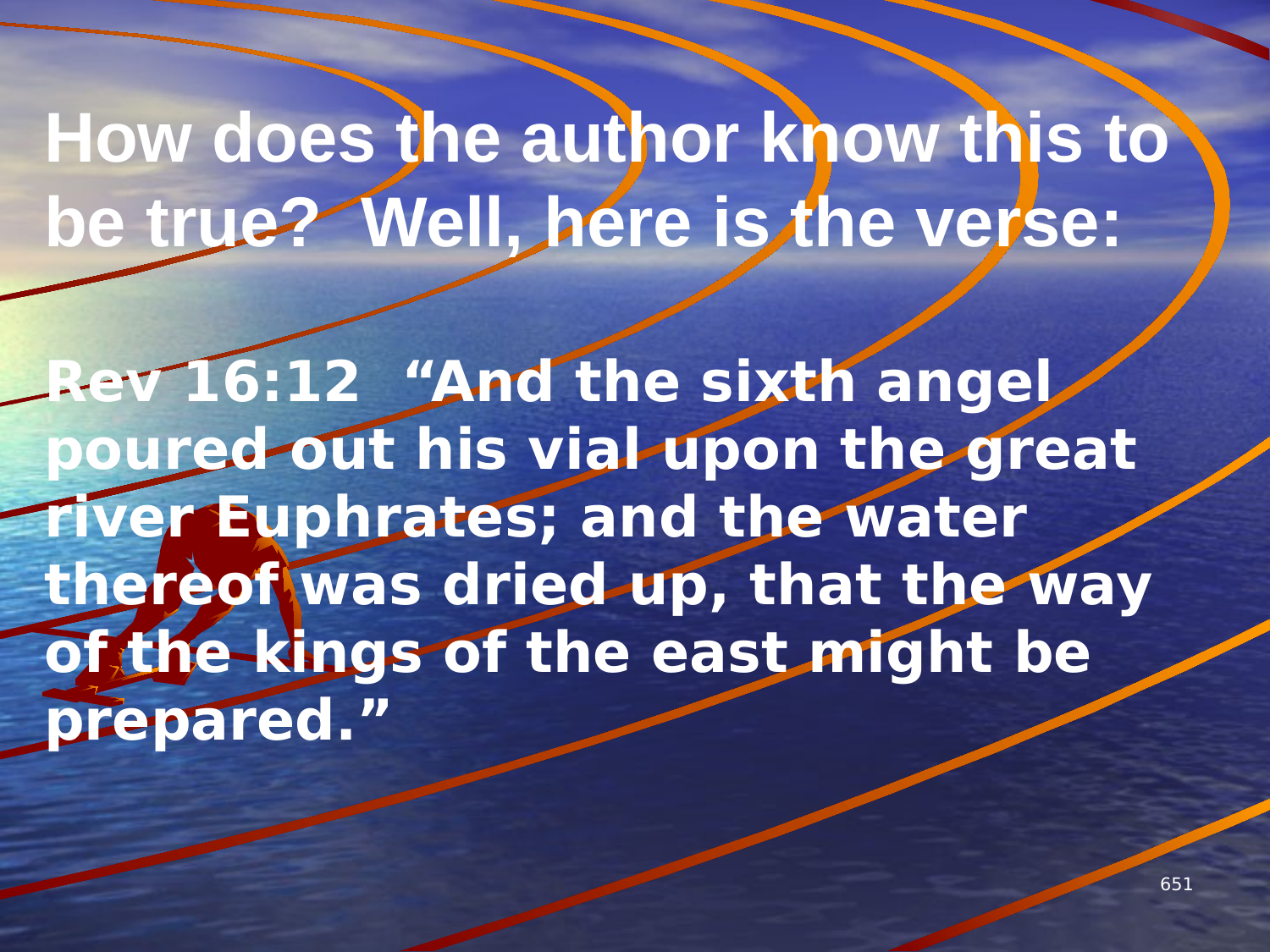

How does the author know this to be true?  Well, here is the verse:

Rev 16:12  “And the sixth angel poured out his vial upon the great river Euphrates; and the water thereof was dried up, that the way of the kings of the east might be prepared.”

651